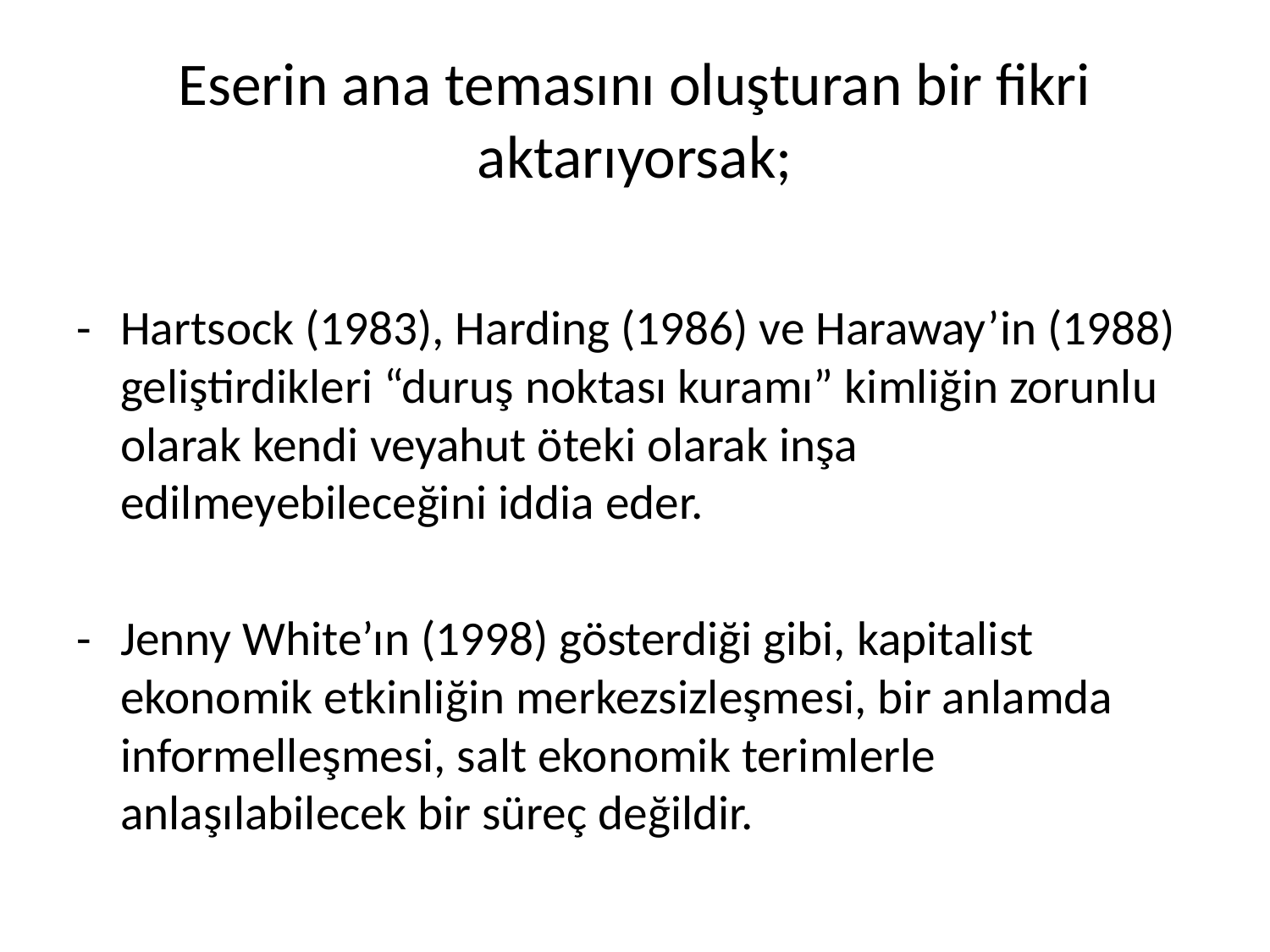

# Eserin ana temasını oluşturan bir fikri aktarıyorsak;

-	Hartsock (1983), Harding (1986) ve Haraway’in (1988) geliştirdikleri “duruş noktası kuramı” kimliğin zorunlu olarak kendi veyahut öteki olarak inşa edilmeyebileceğini iddia eder.

-	Jenny White’ın (1998) gösterdiği gibi, kapitalist ekonomik etkinliğin merkezsizleşmesi, bir anlamda informelleşmesi, salt ekonomik terimlerle anlaşılabilecek bir süreç değildir.